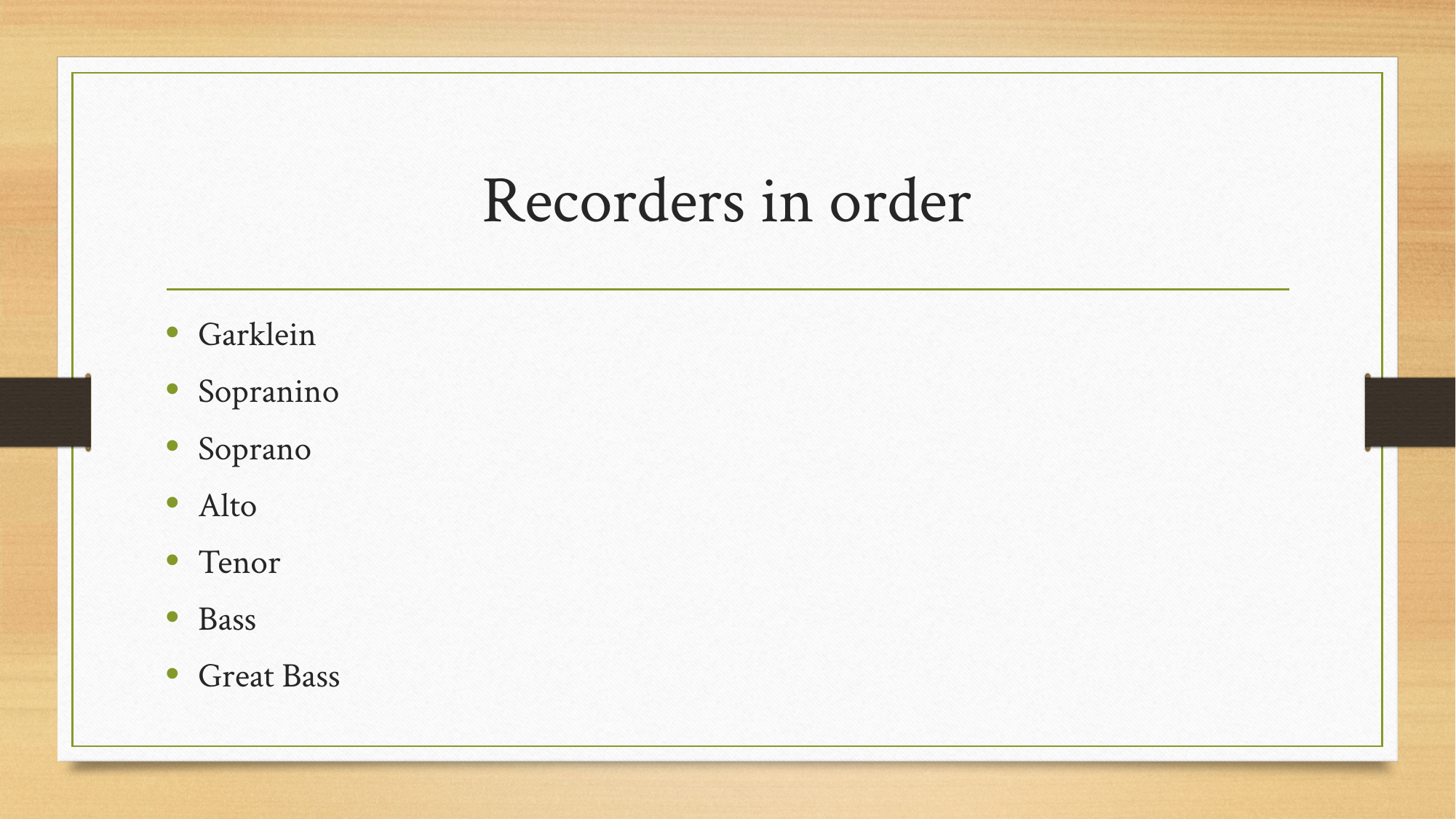

# Recorders in order
Garklein
Sopranino
Soprano
Alto
Tenor
Bass
Great Bass